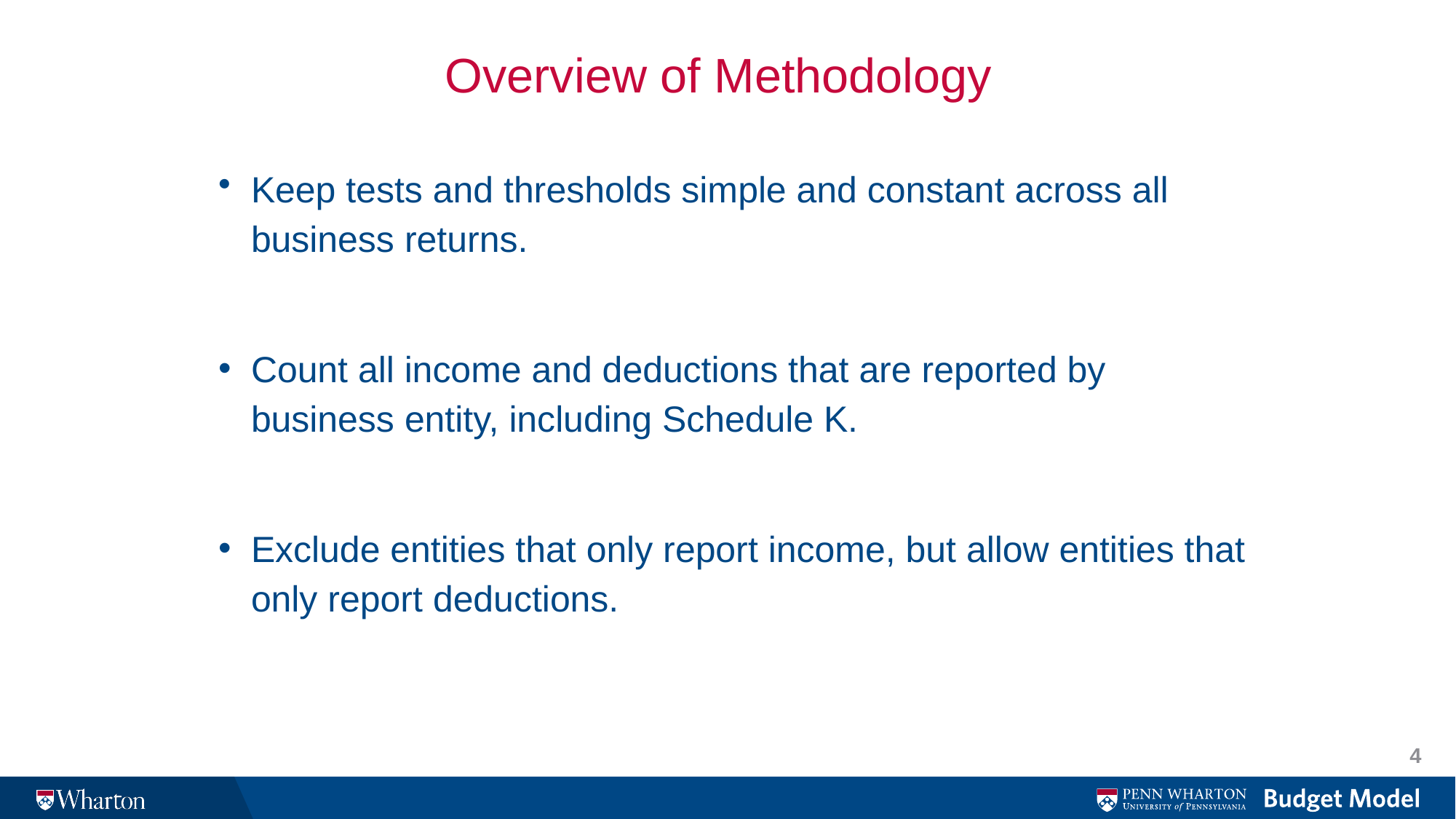

# Overview of Methodology
Keep tests and thresholds simple and constant across all business returns.

Count all income and deductions that are reported by business entity, including Schedule K.

Exclude entities that only report income, but allow entities that only report deductions.

4